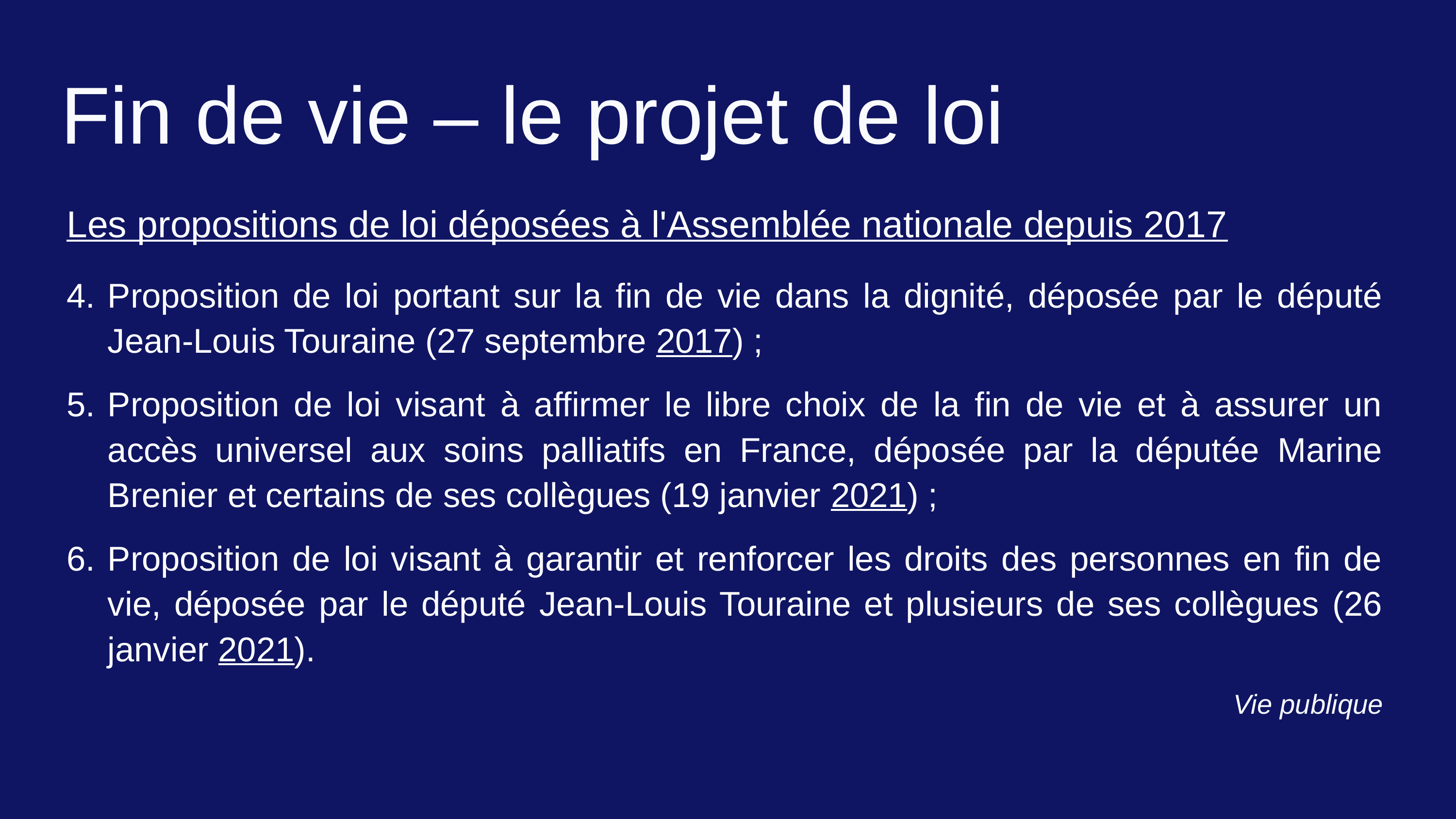

Fin de vie – le projet de loi
Les propositions de loi déposées à l'Assemblée nationale depuis 2017
Proposition de loi portant sur la fin de vie dans la dignité, déposée par le député Jean-Louis Touraine (27 septembre 2017) ;
Proposition de loi visant à affirmer le libre choix de la fin de vie et à assurer un accès universel aux soins palliatifs en France, déposée par la députée Marine Brenier et certains de ses collègues (19 janvier 2021) ;
Proposition de loi visant à garantir et renforcer les droits des personnes en fin de vie, déposée par le député Jean-Louis Touraine et plusieurs de ses collègues (26 janvier 2021).
Vie publique